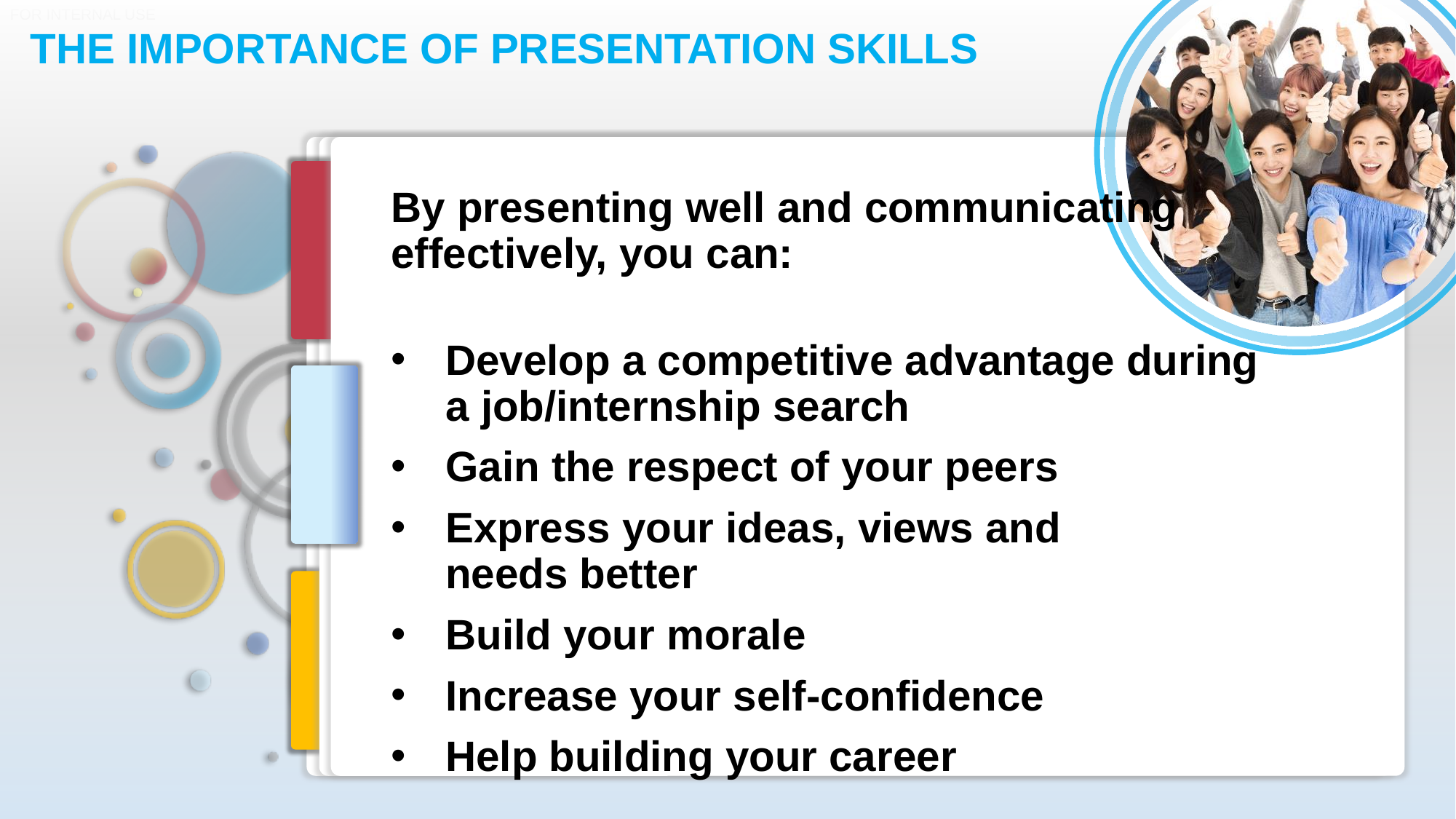

# THE IMPORTANCE OF PRESENTATION SKILLS
By presenting well and communicating effectively, you can:
Develop a competitive advantage during a job/internship search
Gain the respect of your peers
Express your ideas, views and needs better
Build your morale
Increase your self-confidence
Help building your career